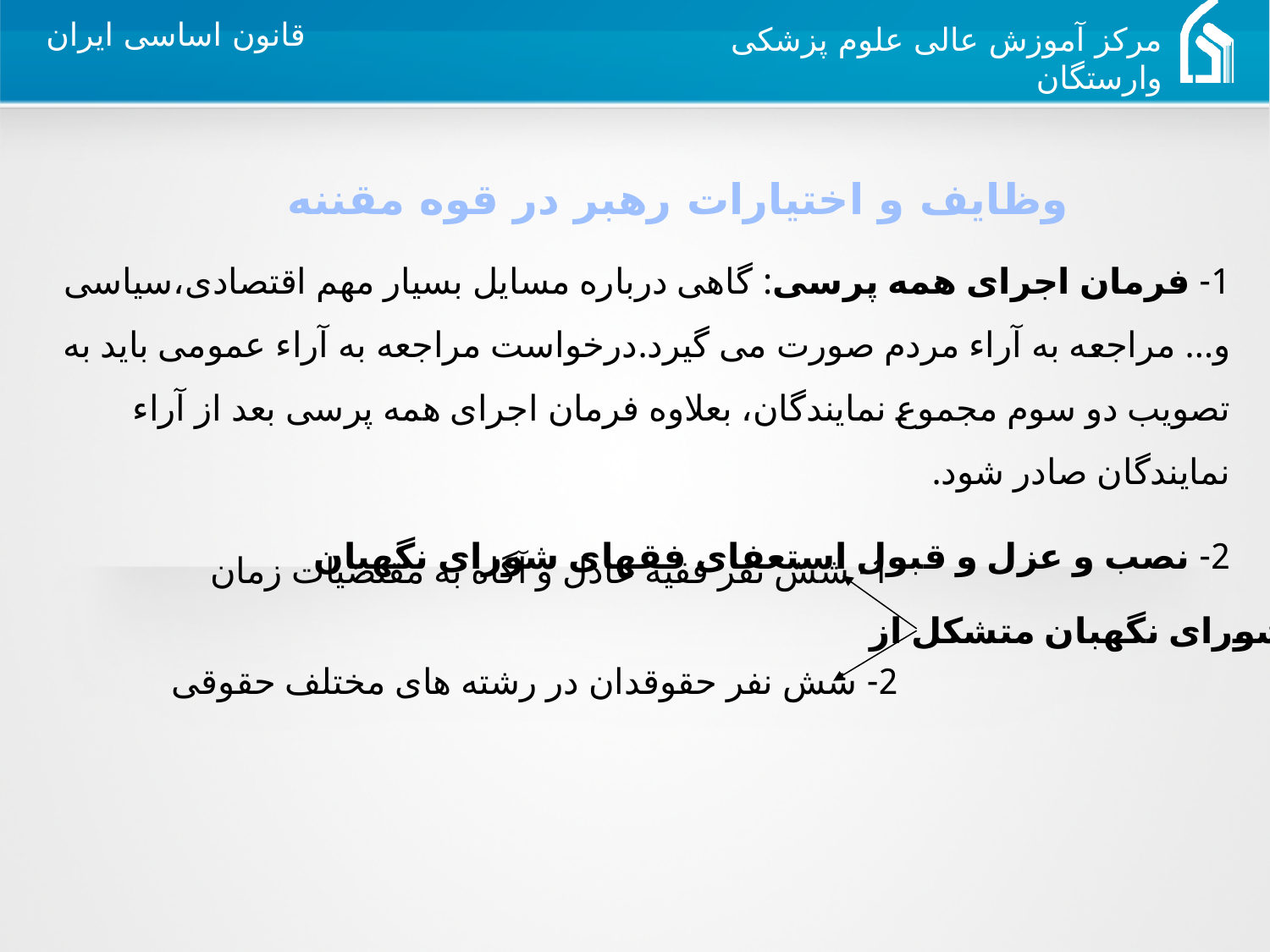

وظایف و اختیارات رهبر در قوه مقننه
1- فرمان اجرای همه پرسی: گاهی درباره مسایل بسیار مهم اقتصادی،سیاسی و... مراجعه به آراء مردم صورت می گیرد.درخواست مراجعه به آراء عمومی باید به تصویب دو سوم مجموع نمایندگان، بعلاوه فرمان اجرای همه پرسی بعد از آراء نمایندگان صادر شود.

2- نصب و عزل و قبول استعفای فقهای شورای نگهبان
1- شش نفر فقیه عادل و آگاه به مقتضیات زمان
شورای نگهبان متشکل از
2- شش نفر حقوقدان در رشته های مختلف حقوقی